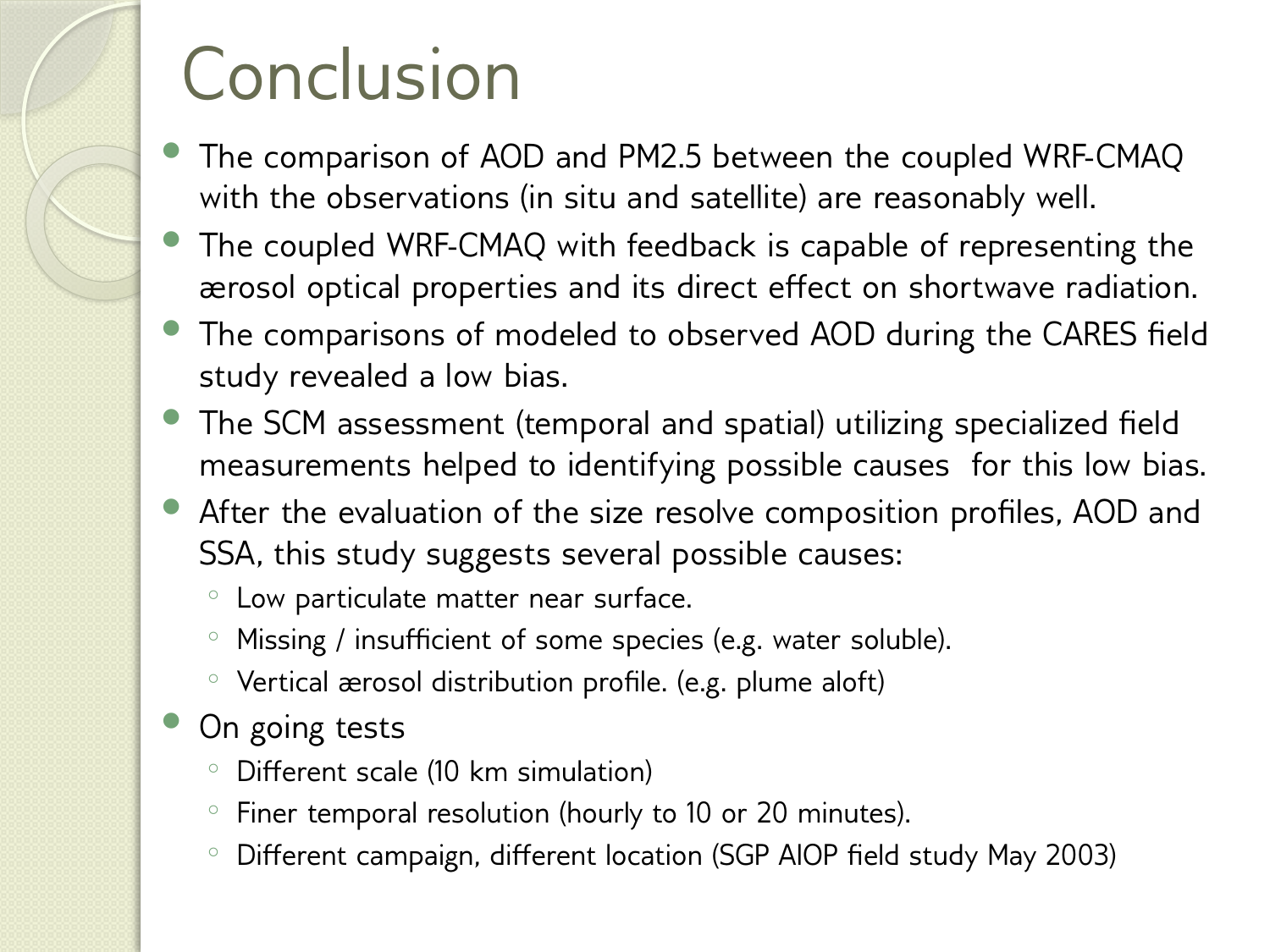

# Conclusion
The comparison of AOD and PM2.5 between the coupled WRF-CMAQ with the observations (in situ and satellite) are reasonably well.
The coupled WRF-CMAQ with feedback is capable of representing the aerosol optical properties and its direct effect on shortwave radiation.
The comparisons of modeled to observed AOD during the CARES field study revealed a low bias.
The SCM assessment (temporal and spatial) utilizing specialized field measurements helped to identifying possible causes  for this low bias.
After the evaluation of the size resolve composition profiles, AOD and SSA, this study suggests several possible causes:
Low particulate matter near surface.
Missing / insufficient of some species (e.g. water soluble).
Vertical aerosol distribution profile. (e.g. plume aloft)
On going tests
Different scale (10 km simulation)
Finer temporal resolution (hourly to 10 or 20 minutes).
Different campaign, different location (SGP AIOP field study May 2003)